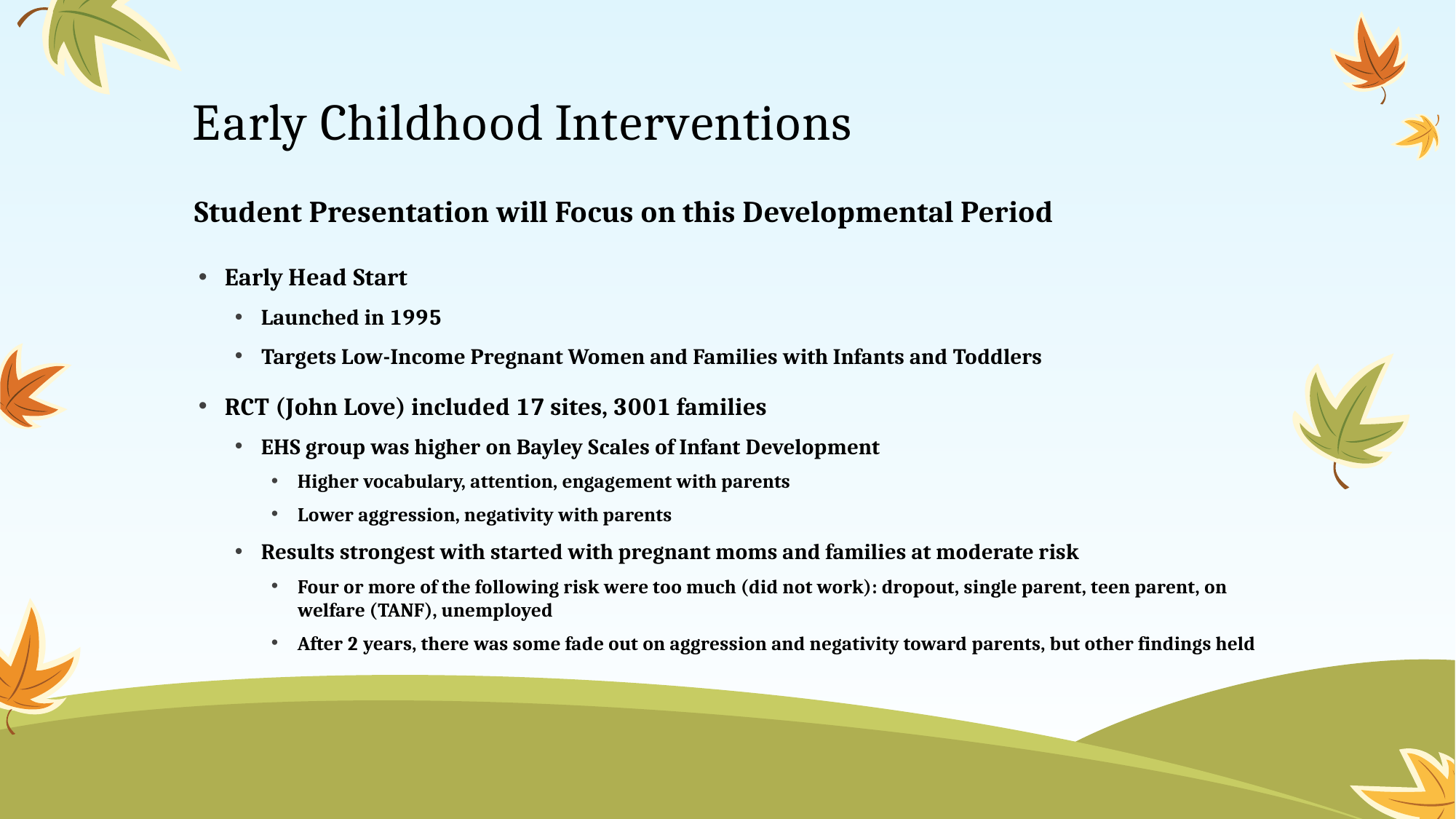

# Early Childhood Interventions
Student Presentation will Focus on this Developmental Period
Early Head Start
Launched in 1995
Targets Low-Income Pregnant Women and Families with Infants and Toddlers
RCT (John Love) included 17 sites, 3001 families
EHS group was higher on Bayley Scales of Infant Development
Higher vocabulary, attention, engagement with parents
Lower aggression, negativity with parents
Results strongest with started with pregnant moms and families at moderate risk
Four or more of the following risk were too much (did not work): dropout, single parent, teen parent, on welfare (TANF), unemployed
After 2 years, there was some fade out on aggression and negativity toward parents, but other findings held